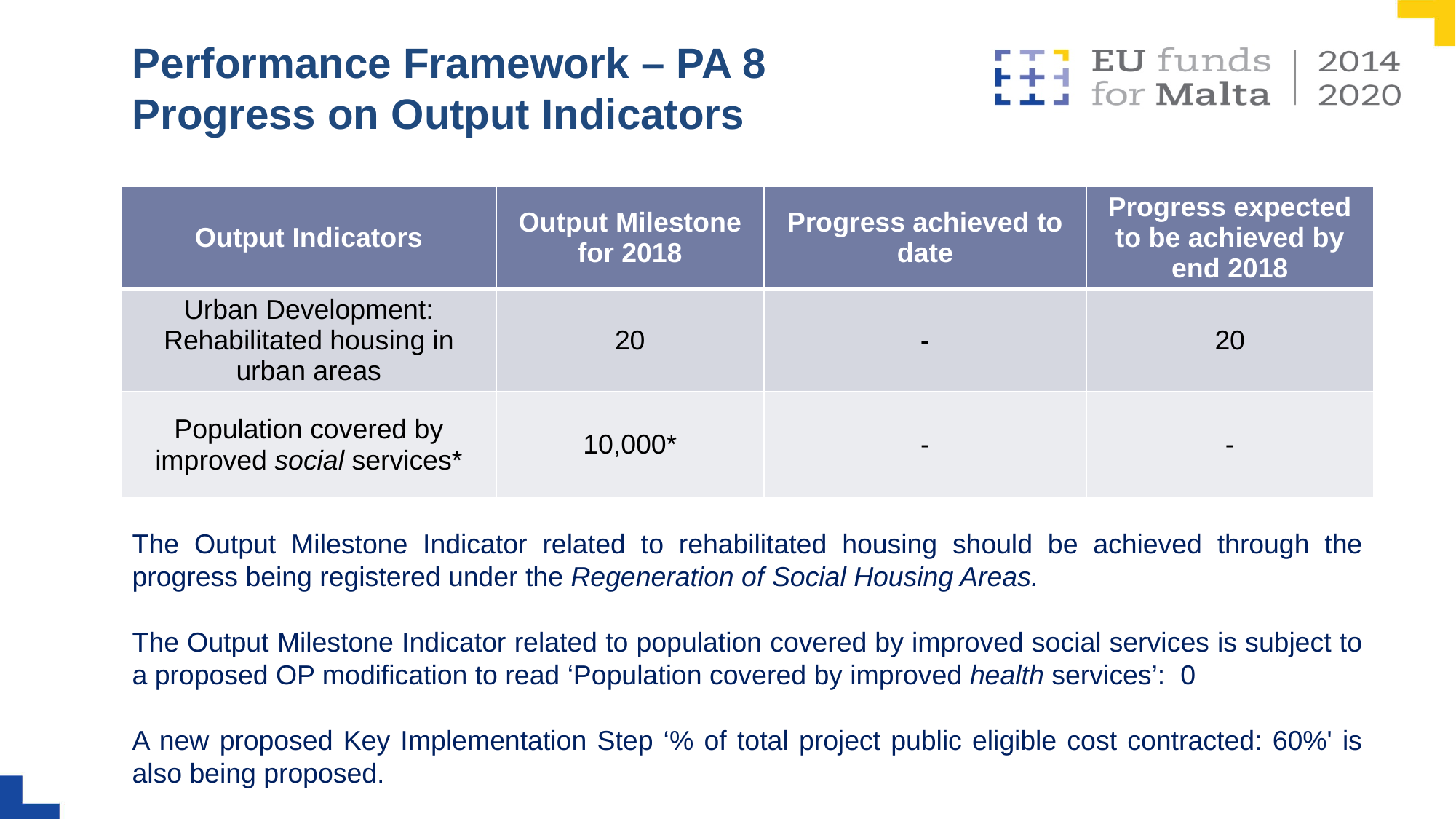

# Performance Framework – PA 8 Progress on Output Indicators
| Output Indicators | Output Milestone for 2018 | Progress achieved to date | Progress expected to be achieved by end 2018 |
| --- | --- | --- | --- |
| Urban Development: Rehabilitated housing in urban areas | 20 | - | 20 |
| Population covered by improved social services\* | 10,000\* | - | - |
The Output Milestone Indicator related to rehabilitated housing should be achieved through the progress being registered under the Regeneration of Social Housing Areas.

The Output Milestone Indicator related to population covered by improved social services is subject to a proposed OP modification to read ‘Population covered by improved health services’:  0

A new proposed Key Implementation Step ‘% of total project public eligible cost contracted: 60%' is also being proposed.